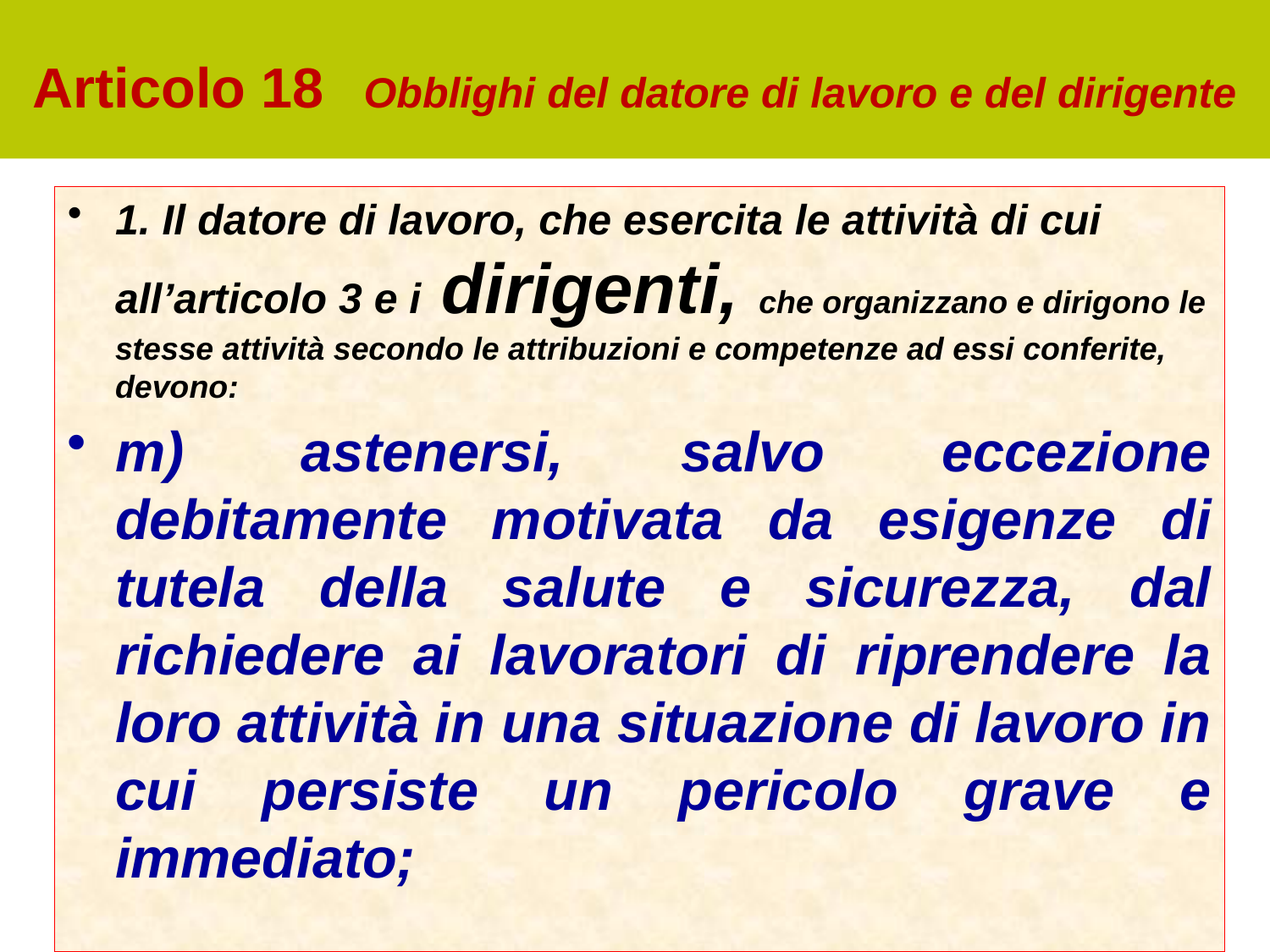

# Articolo 18  Obblighi del datore di lavoro e del dirigente
1. Il datore di lavoro, che esercita le attività di cui all’articolo 3 e i dirigenti, che organizzano e dirigono le stesse attività secondo le attribuzioni e competenze ad essi conferite, devono:
m) astenersi, salvo eccezione debitamente motivata da esigenze di tutela della salute e sicurezza, dal richiedere ai lavoratori di riprendere la loro attività in una situazione di lavoro in cui persiste un pericolo grave e immediato;